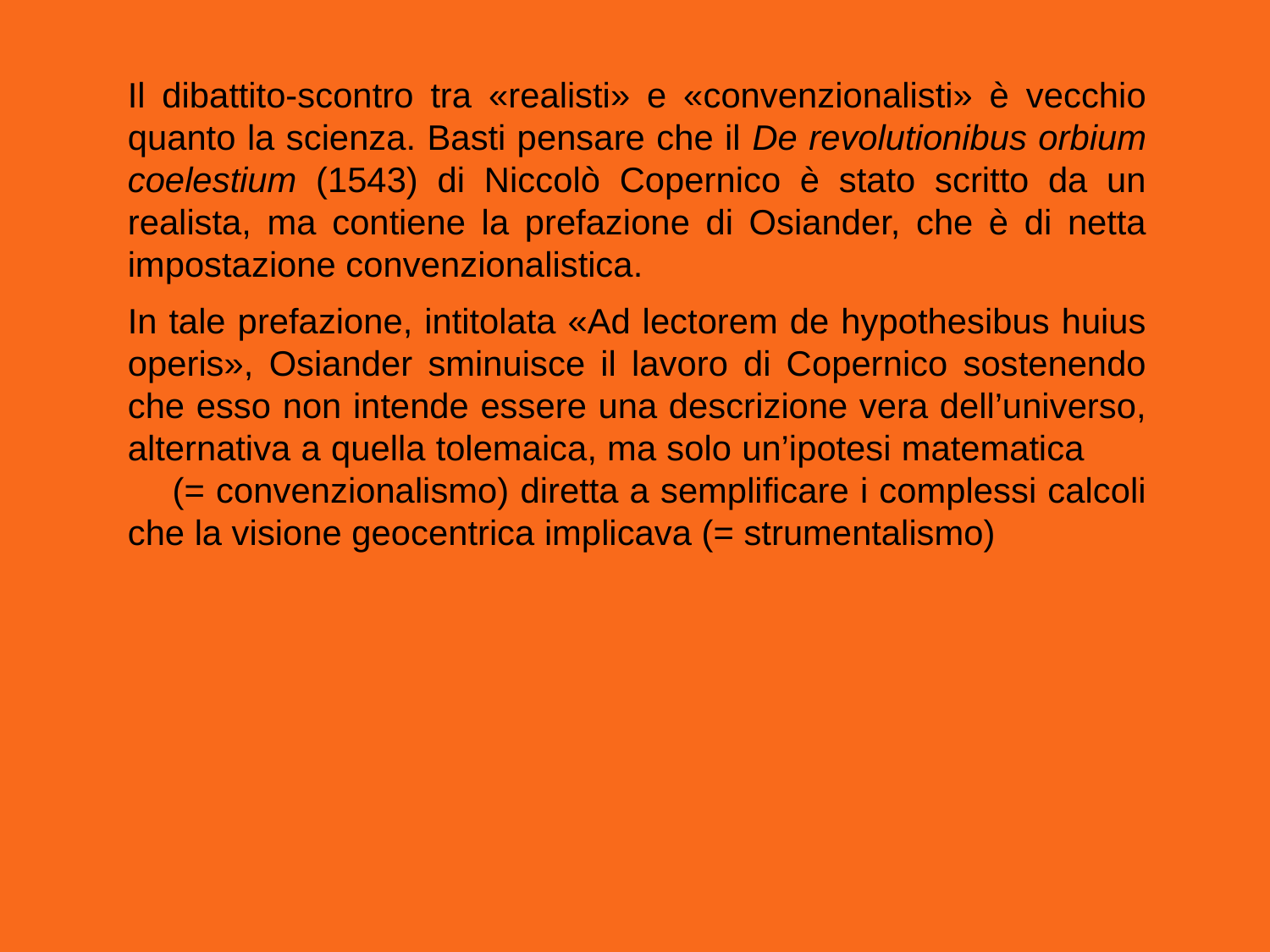

Il dibattito-scontro tra «realisti» e «convenzionalisti» è vecchio quanto la scienza. Basti pensare che il De revolutionibus orbium coelestium (1543) di Niccolò Copernico è stato scritto da un realista, ma contiene la prefazione di Osiander, che è di netta impostazione convenzionalistica.
In tale prefazione, intitolata «Ad lectorem de hypothesibus huius operis», Osiander sminuisce il lavoro di Copernico sostenendo che esso non intende essere una descrizione vera dell’universo, alternativa a quella tolemaica, ma solo un’ipotesi matematica           (= convenzionalismo) diretta a semplificare i complessi calcoli che la visione geocentrica implicava (= strumentalismo)